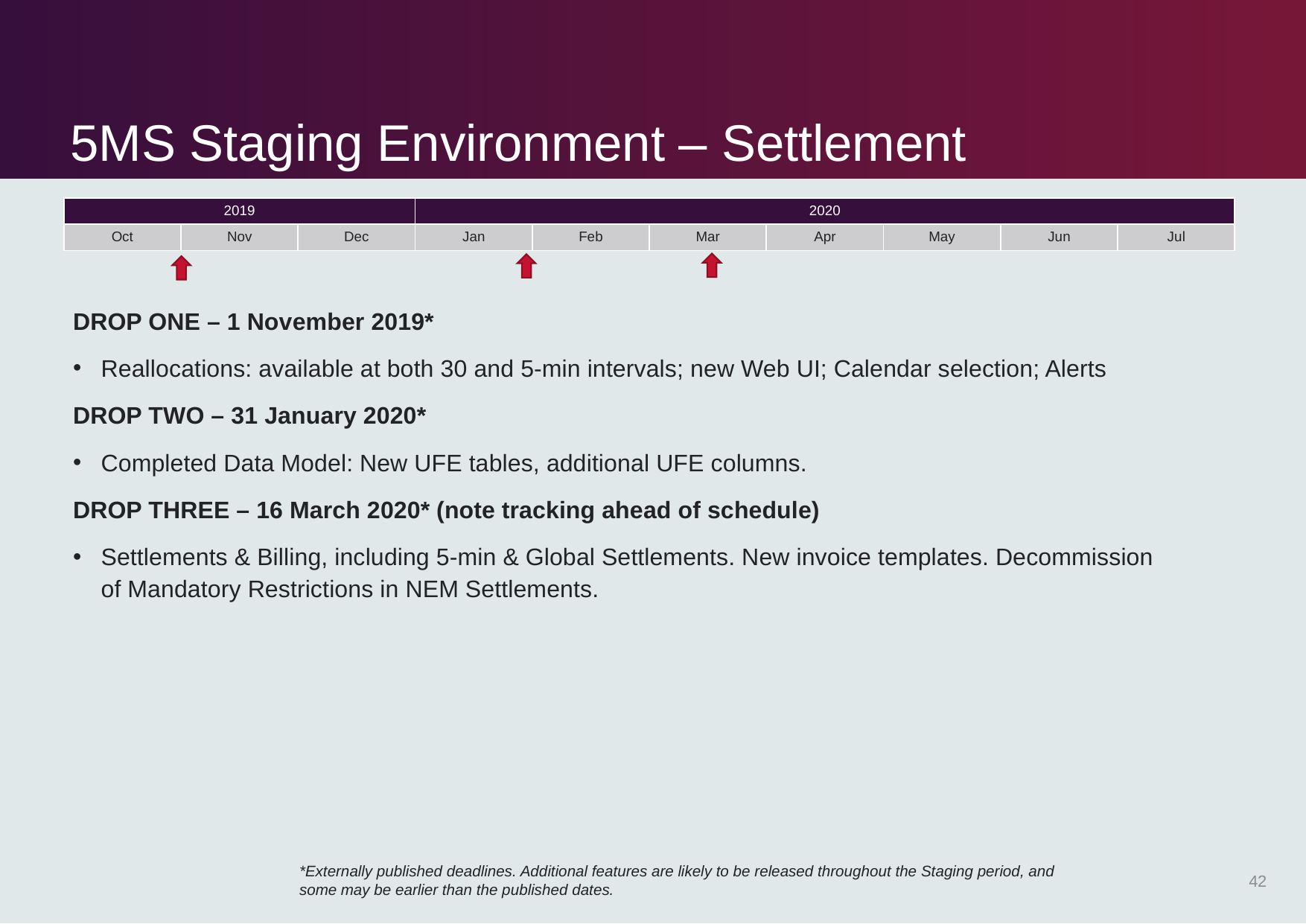

# 5MS Staging Environment – Settlement
| 2019 |  |  | 2020 |  |  |  |  |  |  |
| --- | --- | --- | --- | --- | --- | --- | --- | --- | --- |
| Oct | Nov | Dec | Jan | Feb | Mar | Apr | May | Jun | Jul |

DROP ONE – 1 November 2019*
Reallocations: available at both 30 and 5-min intervals; new Web UI; Calendar selection; Alerts
DROP TWO – 31 January 2020*
Completed Data Model: New UFE tables, additional UFE columns.
DROP THREE – 16 March 2020* (note tracking ahead of schedule)
Settlements & Billing, including 5-min & Global Settlements. New invoice templates. Decommission of Mandatory Restrictions in NEM Settlements.

42
*Externally published deadlines. Additional features are likely to be released throughout the Staging period, and some may be earlier than the published dates.